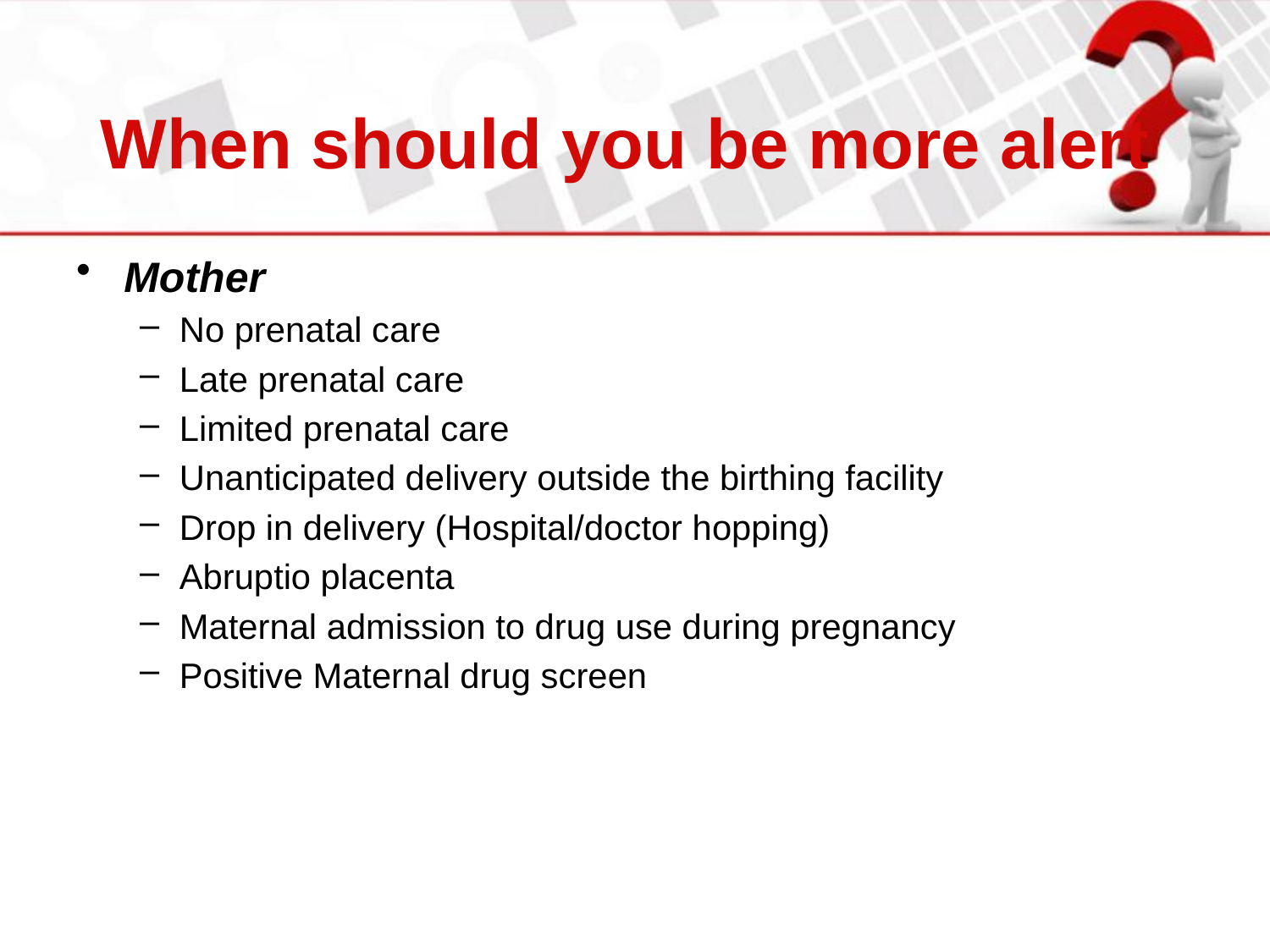

# When should you be more alert
Mother
No prenatal care
Late prenatal care
Limited prenatal care
Unanticipated delivery outside the birthing facility
Drop in delivery (Hospital/doctor hopping)
Abruptio placenta
Maternal admission to drug use during pregnancy
Positive Maternal drug screen